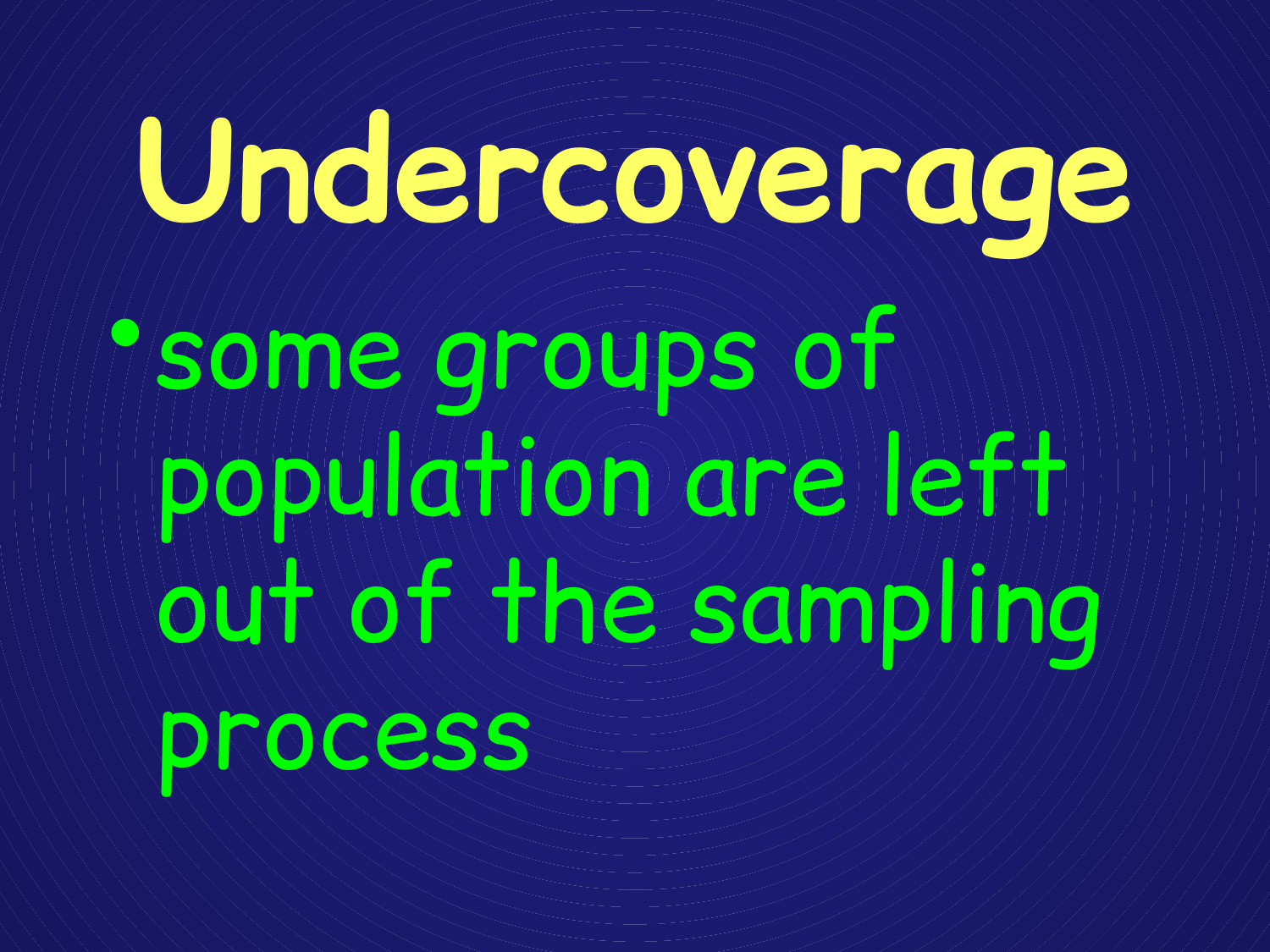

some groups of population are left out of the sampling process
# Undercoverage